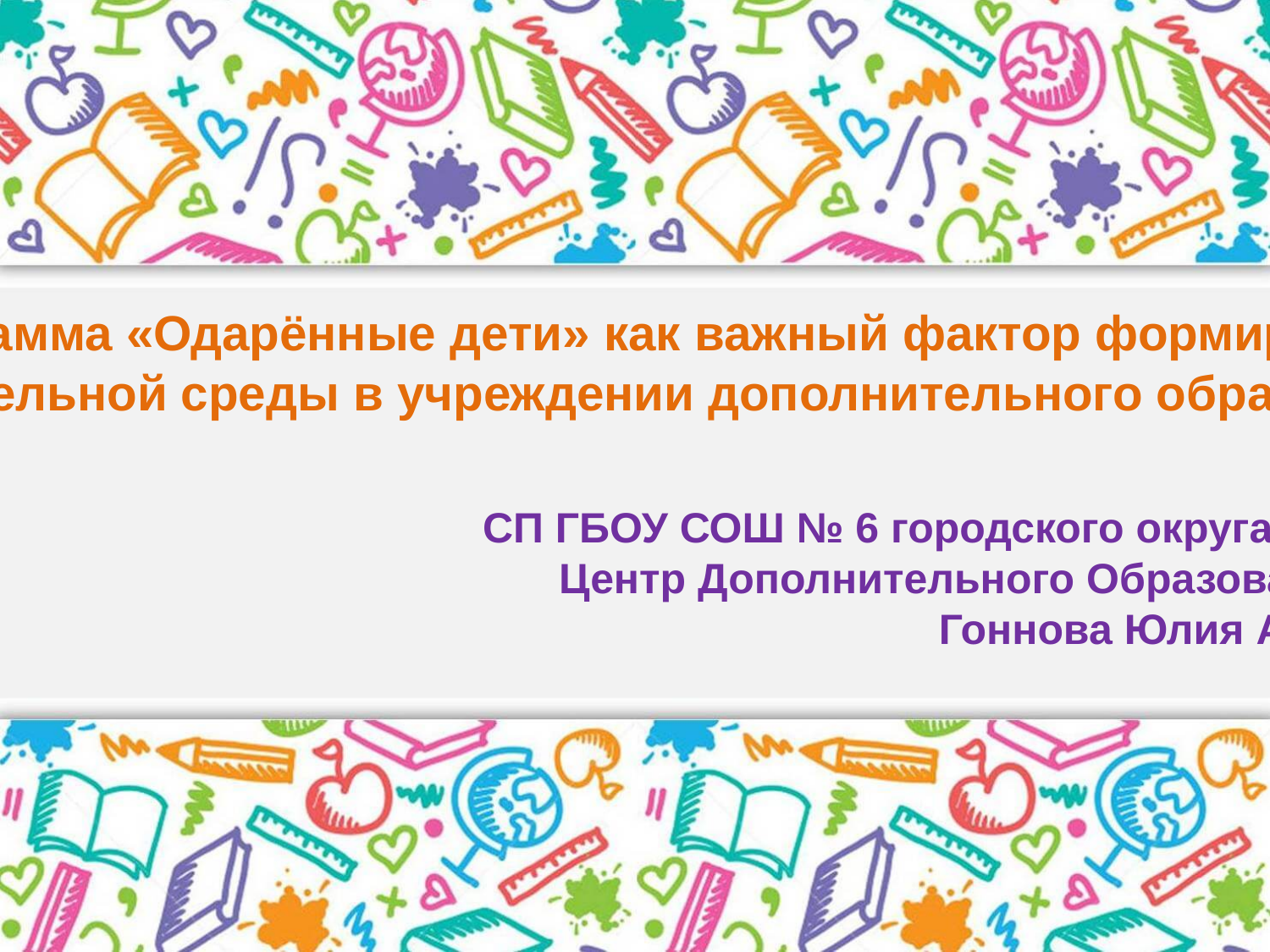

«Программа «Одарённые дети» как важный фактор формирования
воспитательной среды в учреждении дополнительного образования»

Методист
СП ГБОУ СОШ № 6 городского округа Отрадный
Центр Дополнительного Образования Детей
Гоннова Юлия Алексеевна